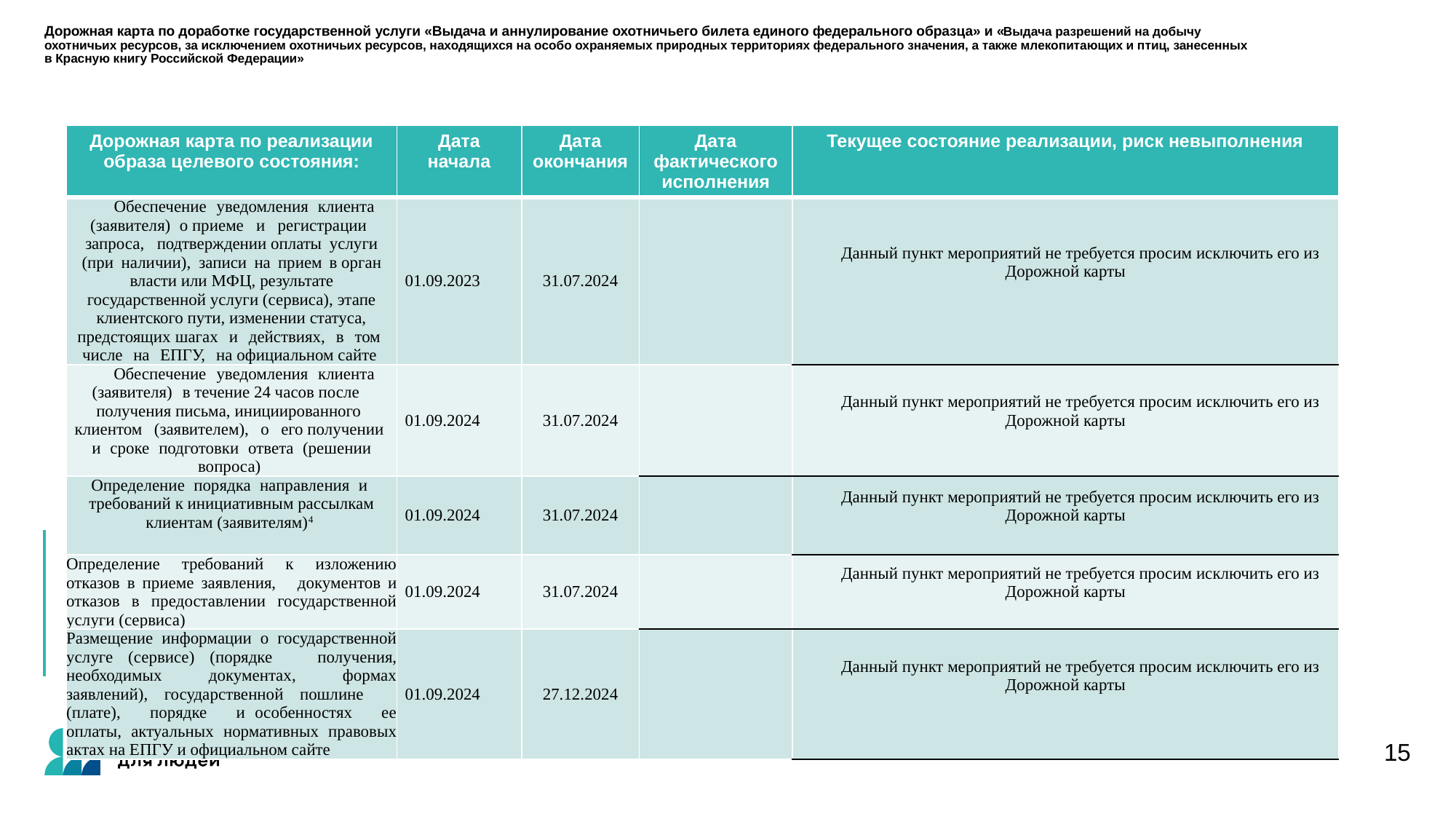

# Дорожная карта по доработке государственной услуги «Выдача и аннулирование охотничьего билета единого федерального образца» и «Выдача разрешений на добычу охотничьих ресурсов, за исключением охотничьих ресурсов, находящихся на особо охраняемых природных территориях федерального значения, а также млекопитающих и птиц, занесенных в Красную книгу Российской Федерации»
| Дорожная карта по реализации образа целевого состояния: | Дата начала | Дата окончания | Дата фактического исполнения | Текущее состояние реализации, риск невыполнения |
| --- | --- | --- | --- | --- |
| Обеспечение уведомления клиента (заявителя) о приеме и регистрации запроса, подтверждении оплаты услуги (при наличии), записи на прием в орган власти или МФЦ, результате государственной услуги (сервиса), этапе клиентского пути, изменении статуса, предстоящих шагах и действиях, в том числе на ЕПГУ, на официальном сайте | 01.09.2023 | 31.07.2024 |  | Данный пункт мероприятий не требуется просим исключить его из Дорожной карты |
| Обеспечение уведомления клиента (заявителя) в течение 24 часов после получения письма, инициированного клиентом (заявителем), о его получении и сроке подготовки ответа (решении вопроса) | 01.09.2024 | 31.07.2024 |  | Данный пункт мероприятий не требуется просим исключить его из Дорожной карты |
| Определение порядка направления и требований к инициативным рассылкам клиентам (заявителям)4 | 01.09.2024 | 31.07.2024 |  | Данный пункт мероприятий не требуется просим исключить его из Дорожной карты |
| Определение требований к изложению отказов в приеме заявления, документов и отказов в предоставлении государственной услуги (сервиса) | 01.09.2024 | 31.07.2024 |  | Данный пункт мероприятий не требуется просим исключить его из Дорожной карты |
| Размещение информации о государственной услуге (сервисе) (порядке получения, необходимых документах, формах заявлений), государственной пошлине (плате), порядке и особенностях ее оплаты, актуальных нормативных правовых актах на ЕПГУ и официальном сайте | 01.09.2024 | 27.12.2024 |  | Данный пункт мероприятий не требуется просим исключить его из Дорожной карты |
15